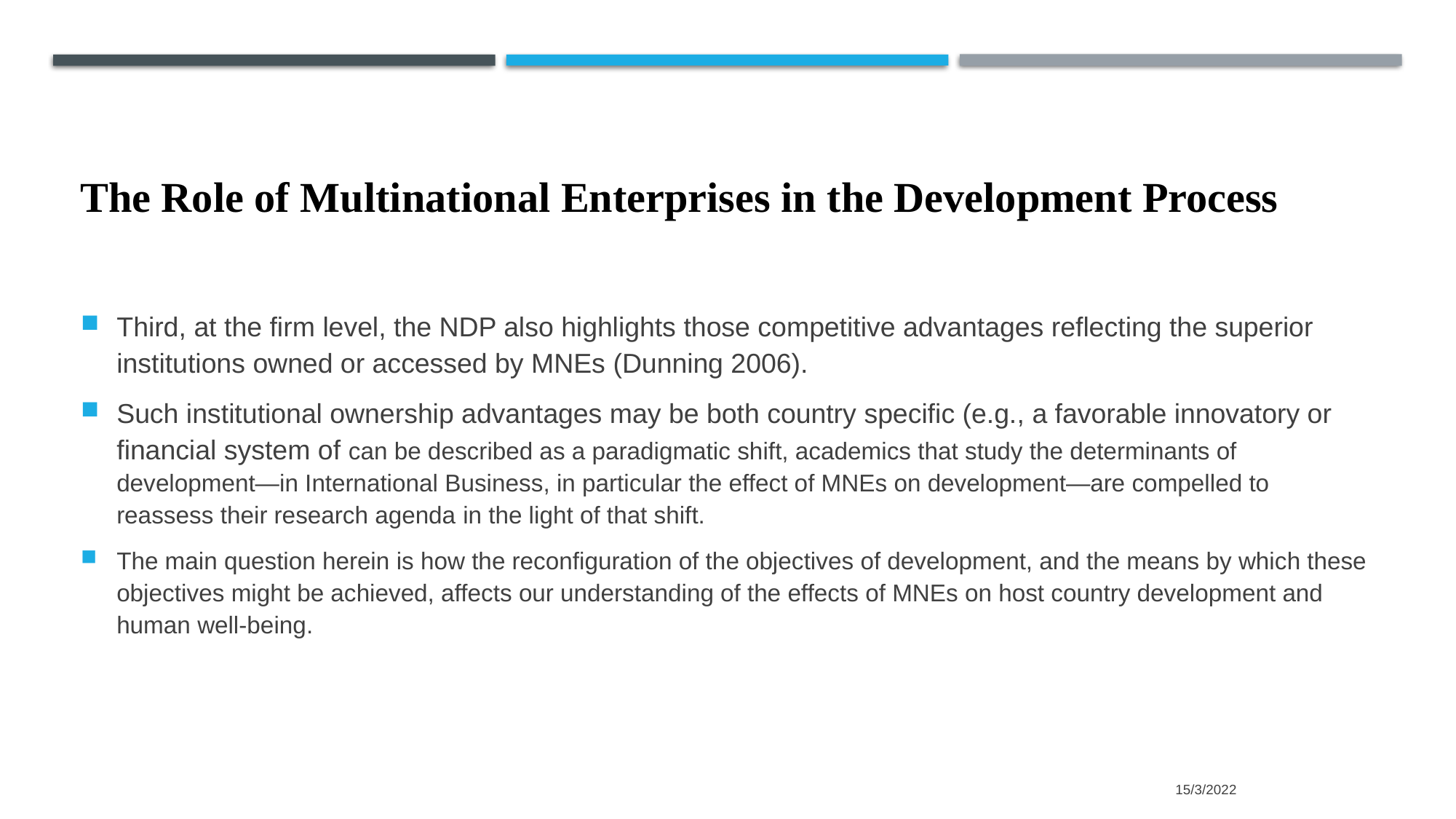

# The Role of Multinational Enterprises in the Development Process
Third, at the firm level, the NDP also highlights those competitive advantages reflecting the superior institutions owned or accessed by MNEs (Dunning 2006).
Such institutional ownership advantages may be both country specific (e.g., a favorable innovatory or financial system of can be described as a paradigmatic shift, academics that study the determinants of development—in International Business, in particular the effect of MNEs on development—are compelled to reassess their research agenda in the light of that shift.
The main question herein is how the reconfiguration of the objectives of development, and the means by which these objectives might be achieved, affects our understanding of the effects of MNEs on host country development and human well-being.

15/3/2022